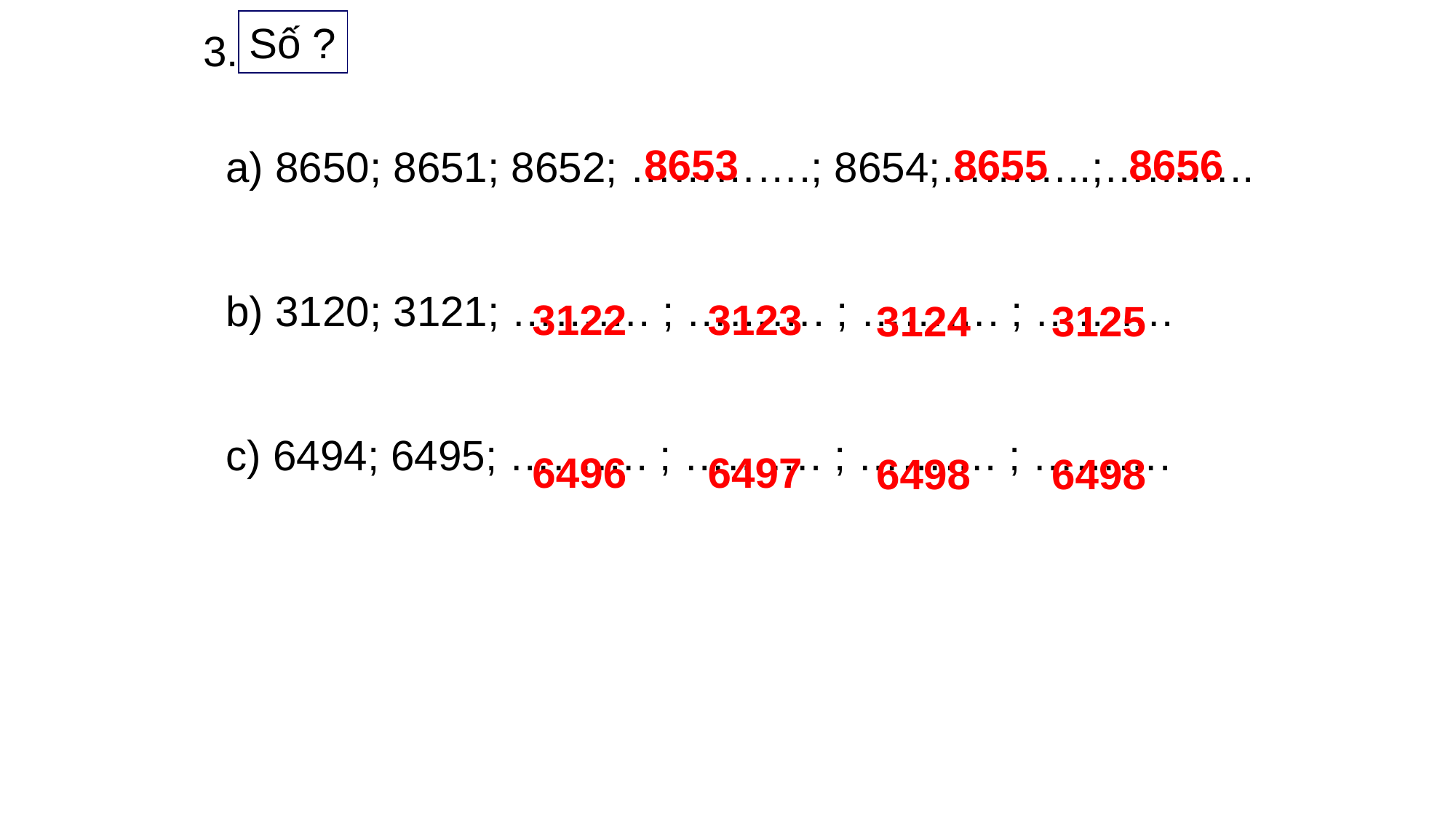

Số ?
3.
8653
8655
8656
 a) 8650; 8651; 8652; ………….; 8654;………..;………..

 b) 3120; 3121; ………. ; ………. ; ………. ; ……….

 c) 6494; 6495; ………. ; ………. ; ………. ; ……….
3122
3123
3124
3125
6496
6497
6498
6498